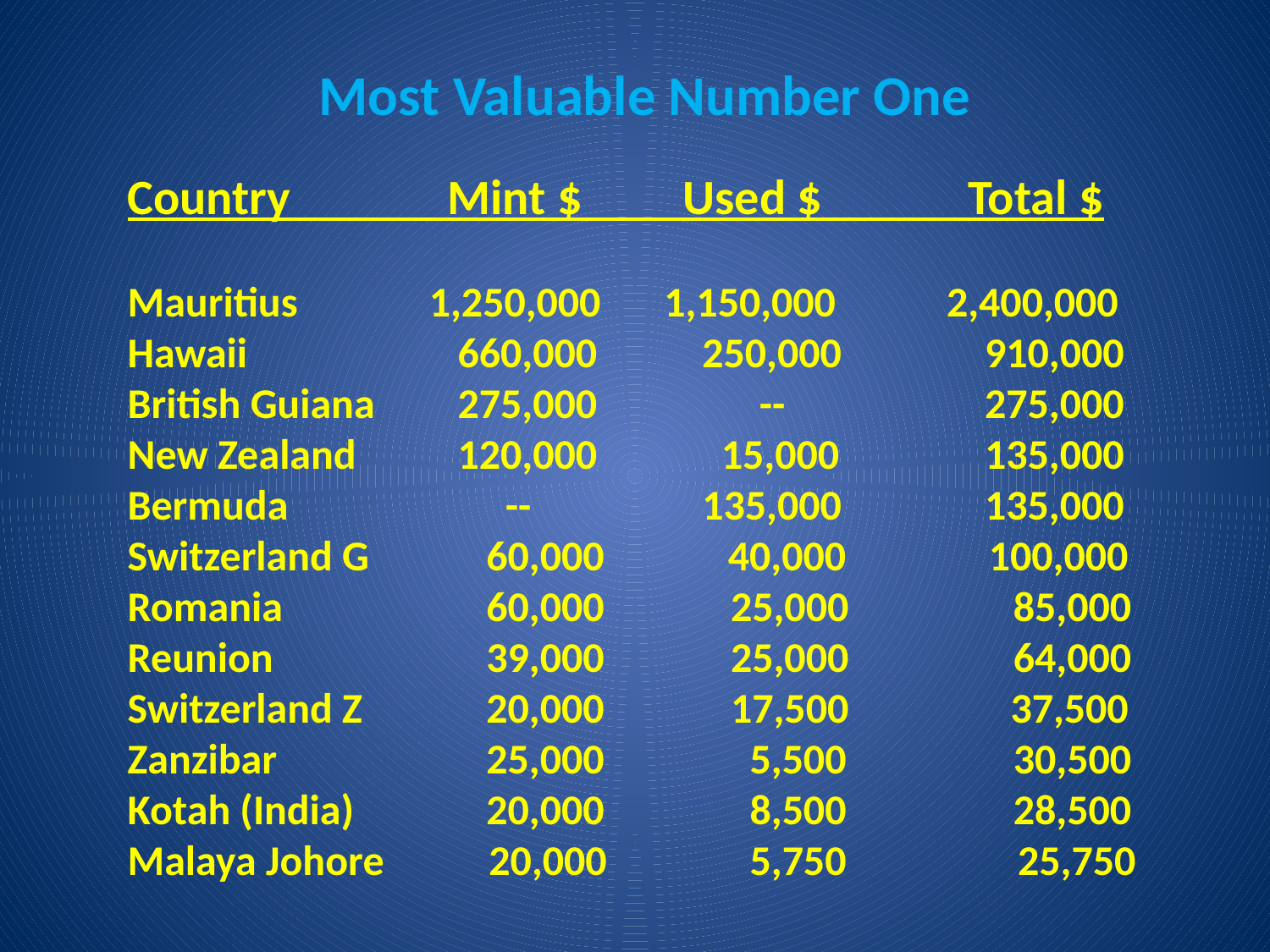

Most Valuable Number One
Country              Mint $         Used $             Total $

Mauritius	     1,250,000	   1,150,000	      2,400,000
Hawaii		        660,000	       250,000	          910,000
British Guiana	        275,000	             --	          275,000
New Zealand	        120,000	         15,000	          135,000
Bermuda	             --	       135,000	          135,000
Switzerland G	           60,000             40,000               100,000
Romania	           60,000	          25,000	             85,000
Reunion	           39,000	          25,000	             64,000
Switzerland Z             20,000	          17,500                 37,500
Zanzibar	           25,000	            5,500	             30,500
Kotah (India)	           20,000	            8,500	             28,500
Malaya Johore           20,000	            5,750                  25,750